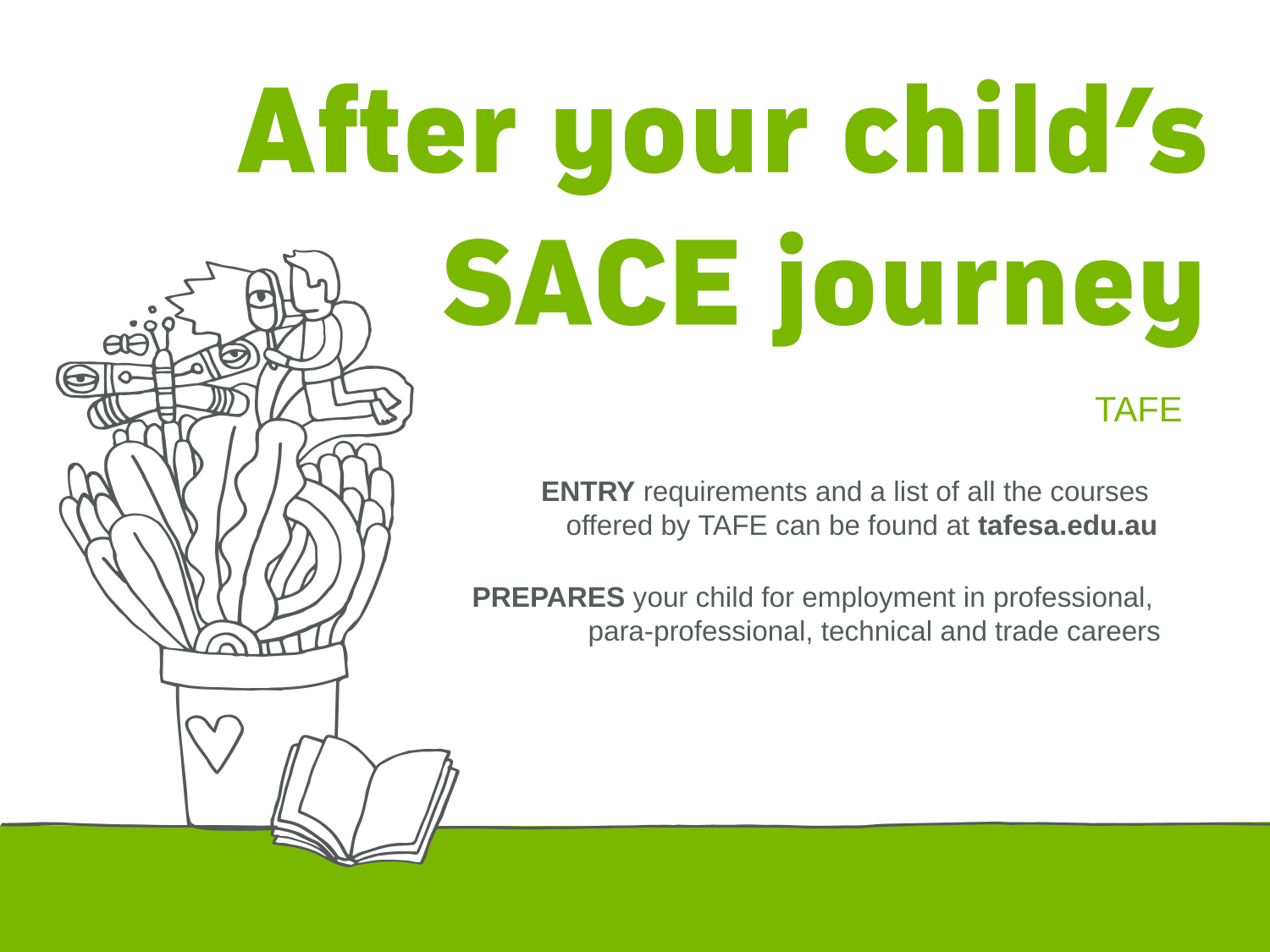

TAFE
ENTRY requirements and a list of all the courses
offered by TAFE can be found at tafesa.edu.au

PREPARES your child for employment in professional,
para-professional, technical and trade careers